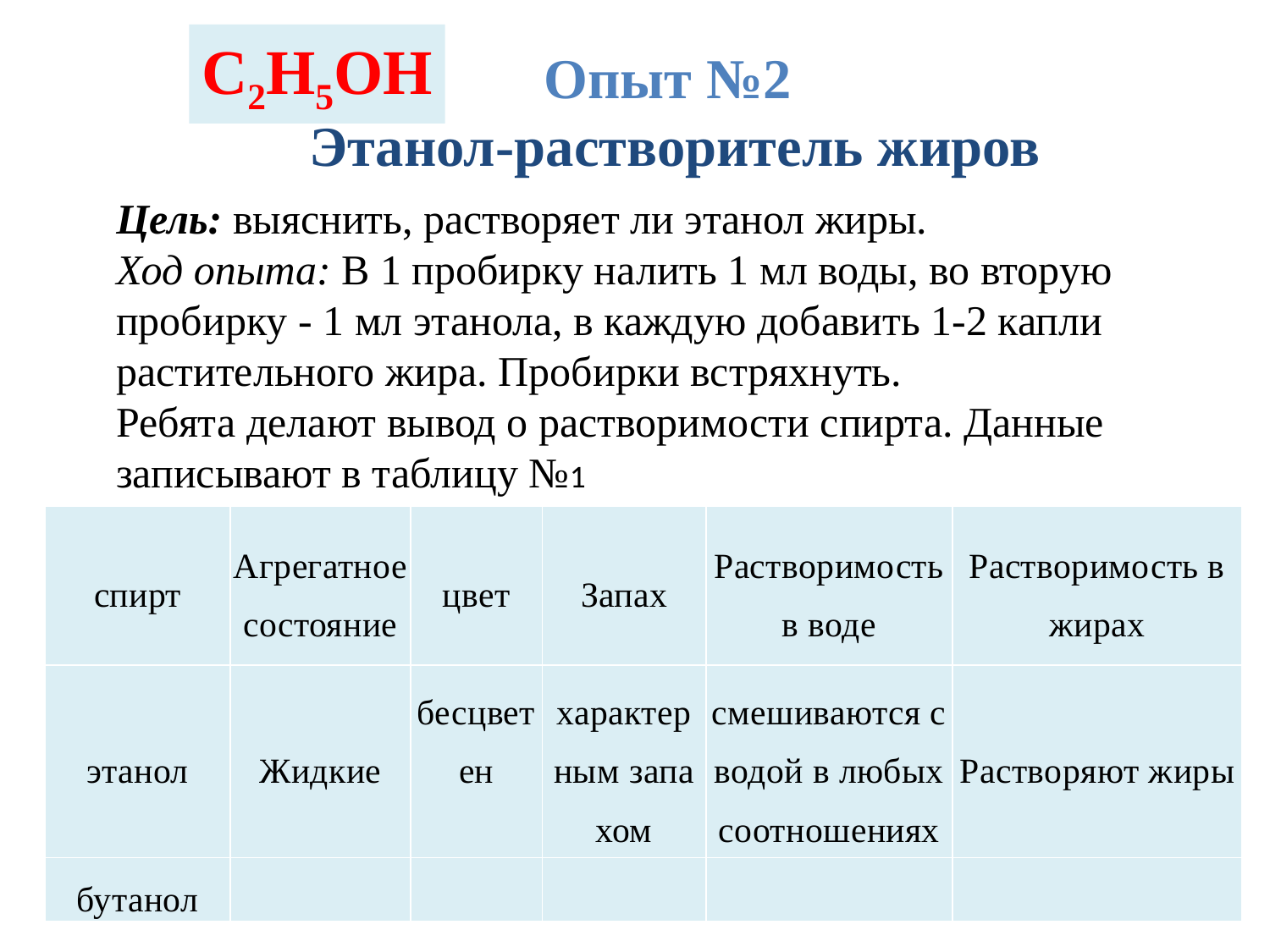

С2Н5ОН
Опыт №2
Этанол-растворитель жиров
Цель: выяснить, растворяет ли этанол жиры.
Ход опыта: В 1 пробирку налить 1 мл воды, во вторую пробирку - 1 мл этанола, в каждую добавить 1-2 капли растительного жира. Пробирки встряхнуть.
Ребята делают вывод о растворимости спирта. Данные записывают в таблицу №1
| спирт | Агрегатное состояние | цвет | Запах | Растворимость в воде | Растворимость в жирах |
| --- | --- | --- | --- | --- | --- |
| этанол | Жидкие | бесцветен­ | характер­ным запа­хом | смешиваются с во­дой в любых соот­ношениях | Растворяют жиры |
| бутанол |  |  |  |  |  |